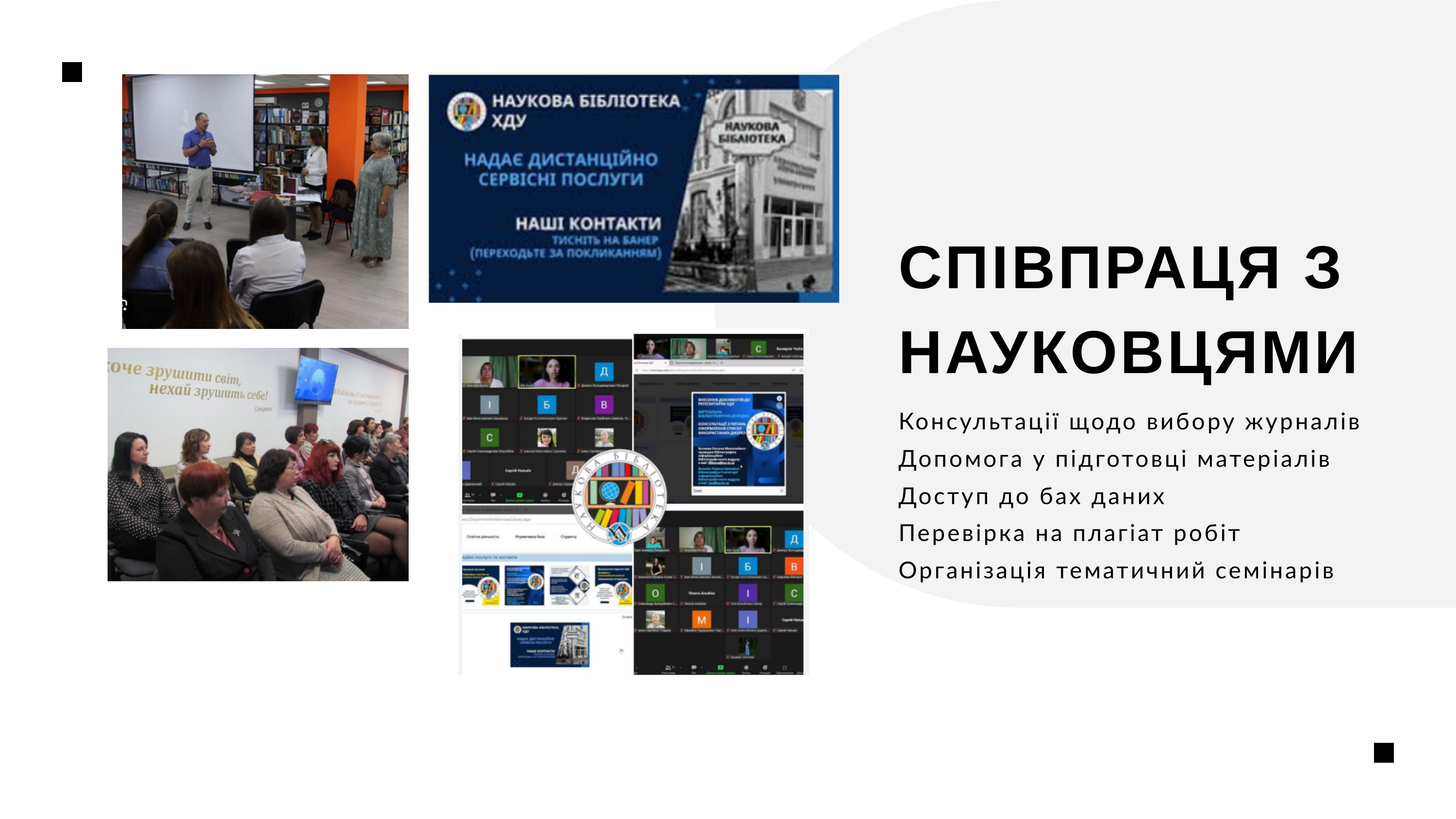

СПІВПРАЦЯ З НАУКОВЦЯМИ

Консультації щодо вибору журналів
Допомога у підготовці матеріалів
Доступ до бах даних
Перевірка на плагіат робіт
Організація тематичний семінарів